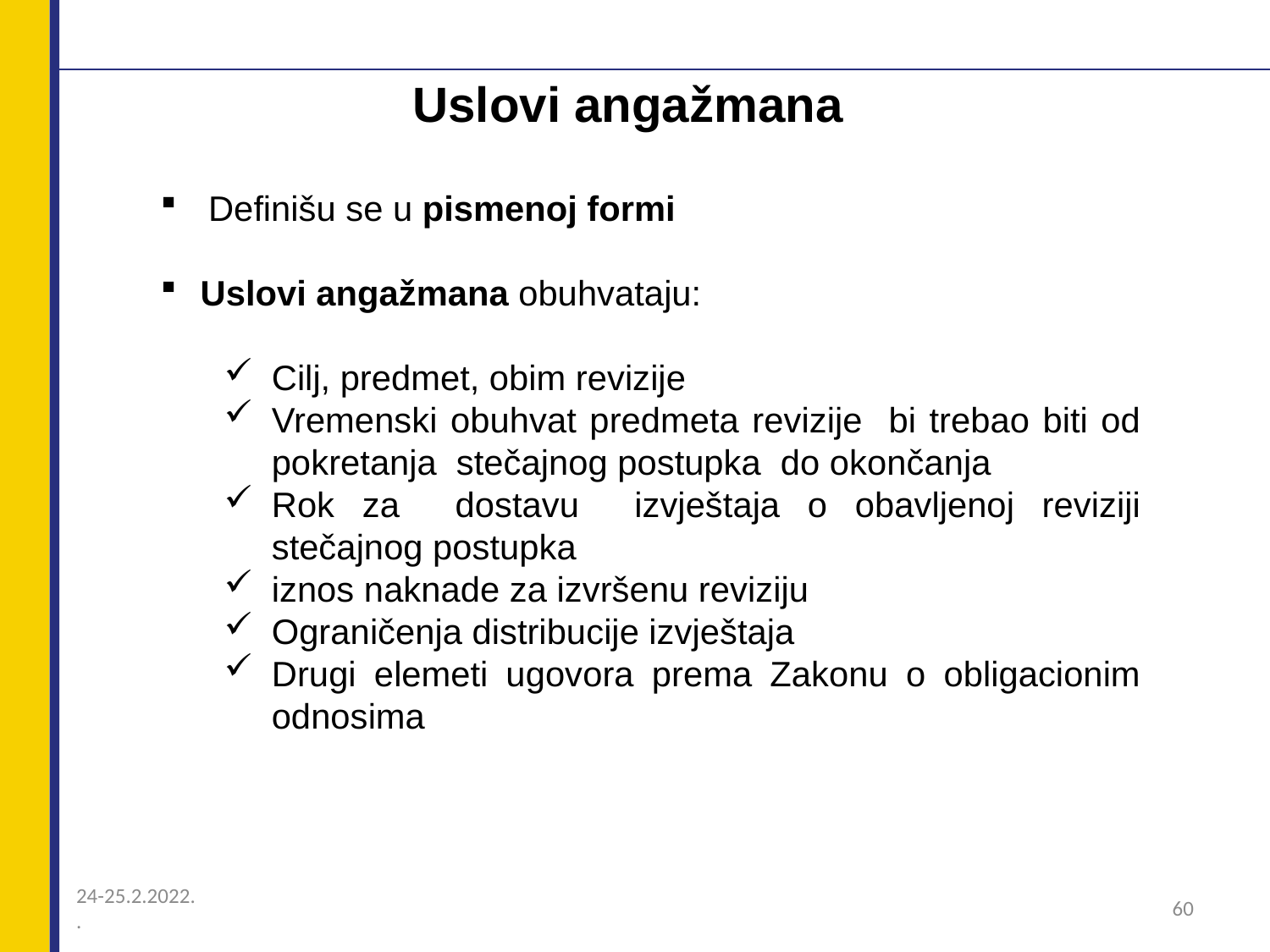

# Uslovi angažmana
Definišu se u pismenoj formi

Uslovi angažmana obuhvataju:

Cilj, predmet, obim revizije
Vremenski obuhvat predmeta revizije  bi trebao biti od pokretanja  stečajnog postupka  do okončanja
Rok za  dostavu  izvještaja o obavljenoj reviziji stečajnog postupka
iznos naknade za izvršenu reviziju
Ograničenja distribucije izvještaja
Drugi elemeti ugovora prema Zakonu o obligacionim odnosima
24-25.2.2022.
.
60